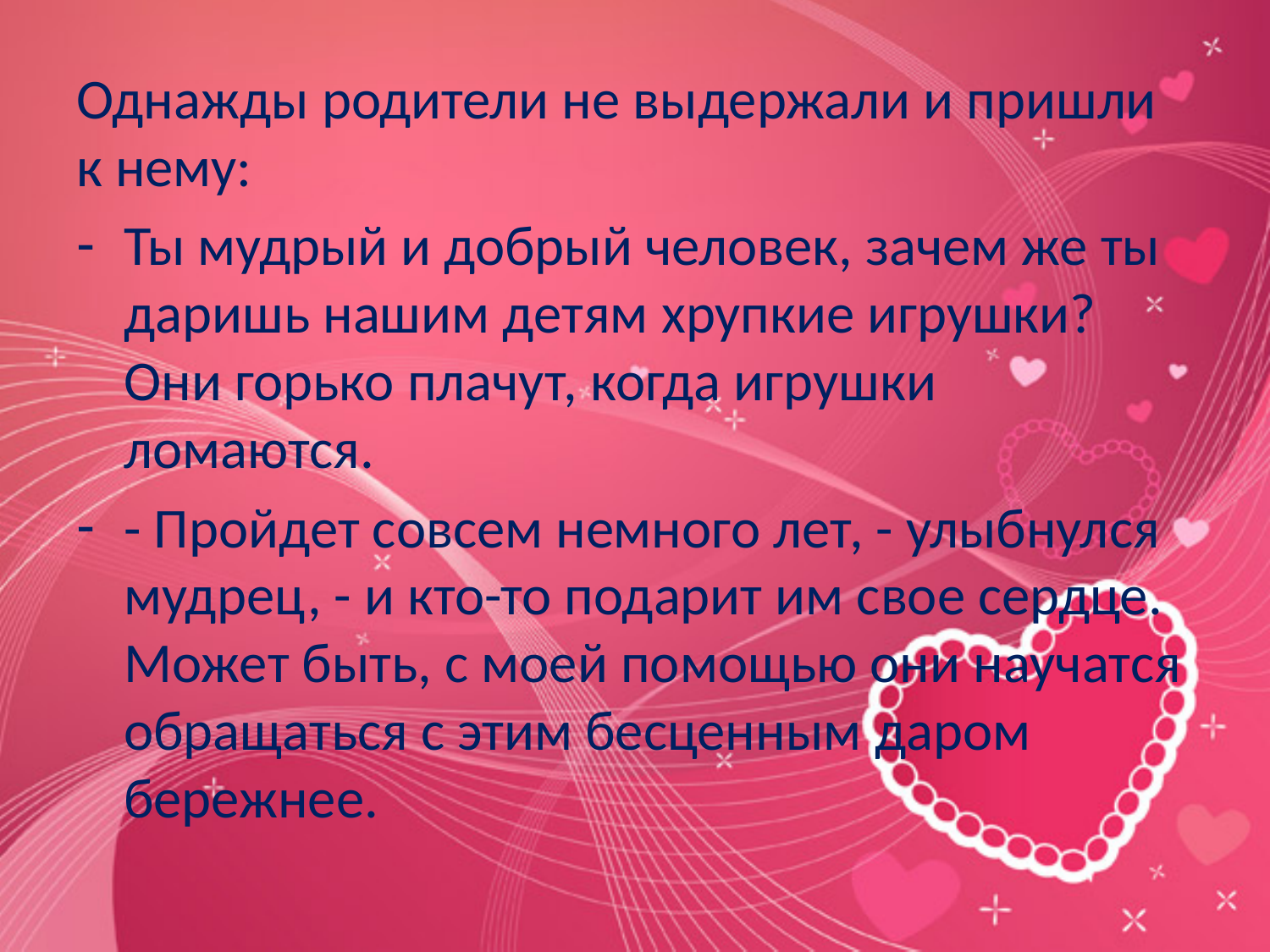

#
Однажды родители не выдержали и пришли к нему:
Ты мудрый и добрый человек, зачем же ты даришь нашим детям хрупкие игрушки? Они горько плачут, когда игрушки ломаются.
- Пройдет совсем немного лет, - улыбнулся мудрец, - и кто-то подарит им свое сердце. Может быть, с моей помощью они научатся обращаться с этим бесценным даром бережнее.